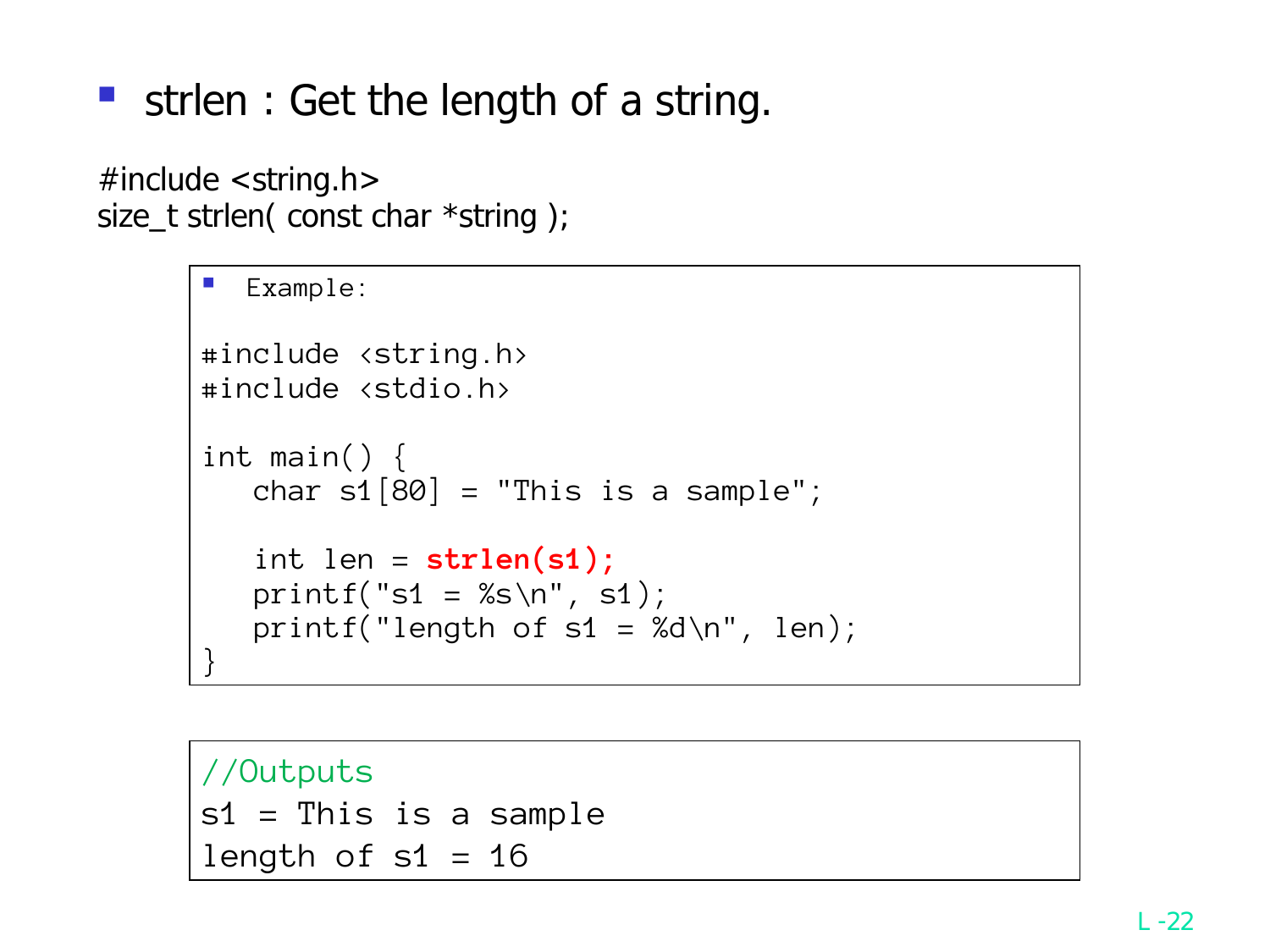

strlen : Get the length of a string.

#include <string.h>
size_t strlen( const char *string );
 Example:

#include <string.h>
#include <stdio.h>

int main() {
   char s1[80] = "This is a sample";

   int len = strlen(s1);
   printf("s1 = %s\n", s1);
   printf("length of s1 = %d\n", len);
}
//Outputs
s1 = This is a sample
length of s1 = 16
L -22